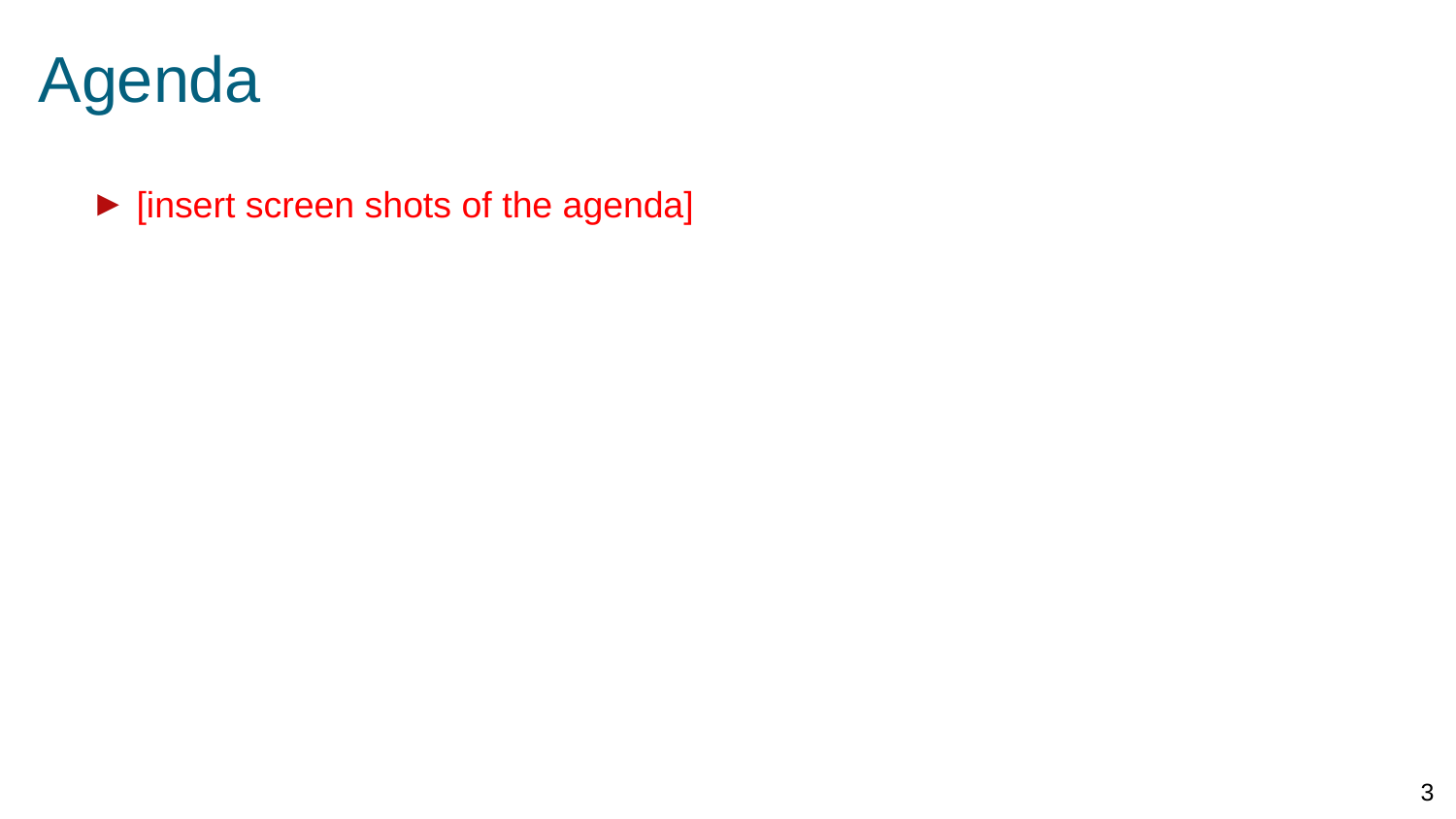

# Agenda
[insert screen shots of the agenda]